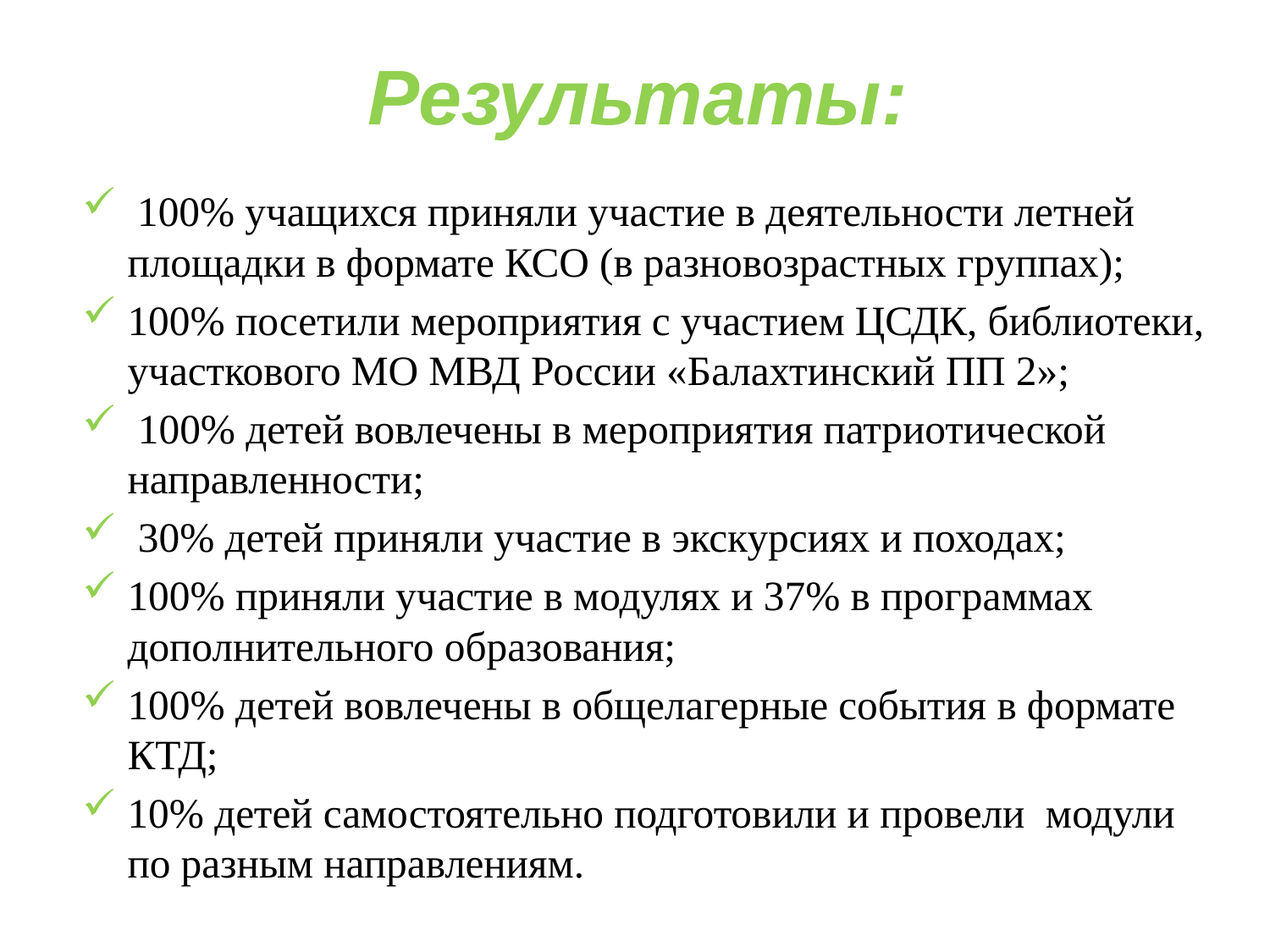

# Результаты:
 100% учащихся приняли участие в деятельности летней площадки в формате КСО (в разновозрастных группах);
100% посетили мероприятия с участием ЦСДК, библиотеки, участкового МО МВД России «Балахтинский ПП 2»;
 100% детей вовлечены в мероприятия патриотической направленности;
 30% детей приняли участие в экскурсиях и походах;
100% приняли участие в модулях и 37% в программах дополнительного образования;
100% детей вовлечены в общелагерные события в формате КТД;
10% детей самостоятельно подготовили и провели  модули по разным направлениям.